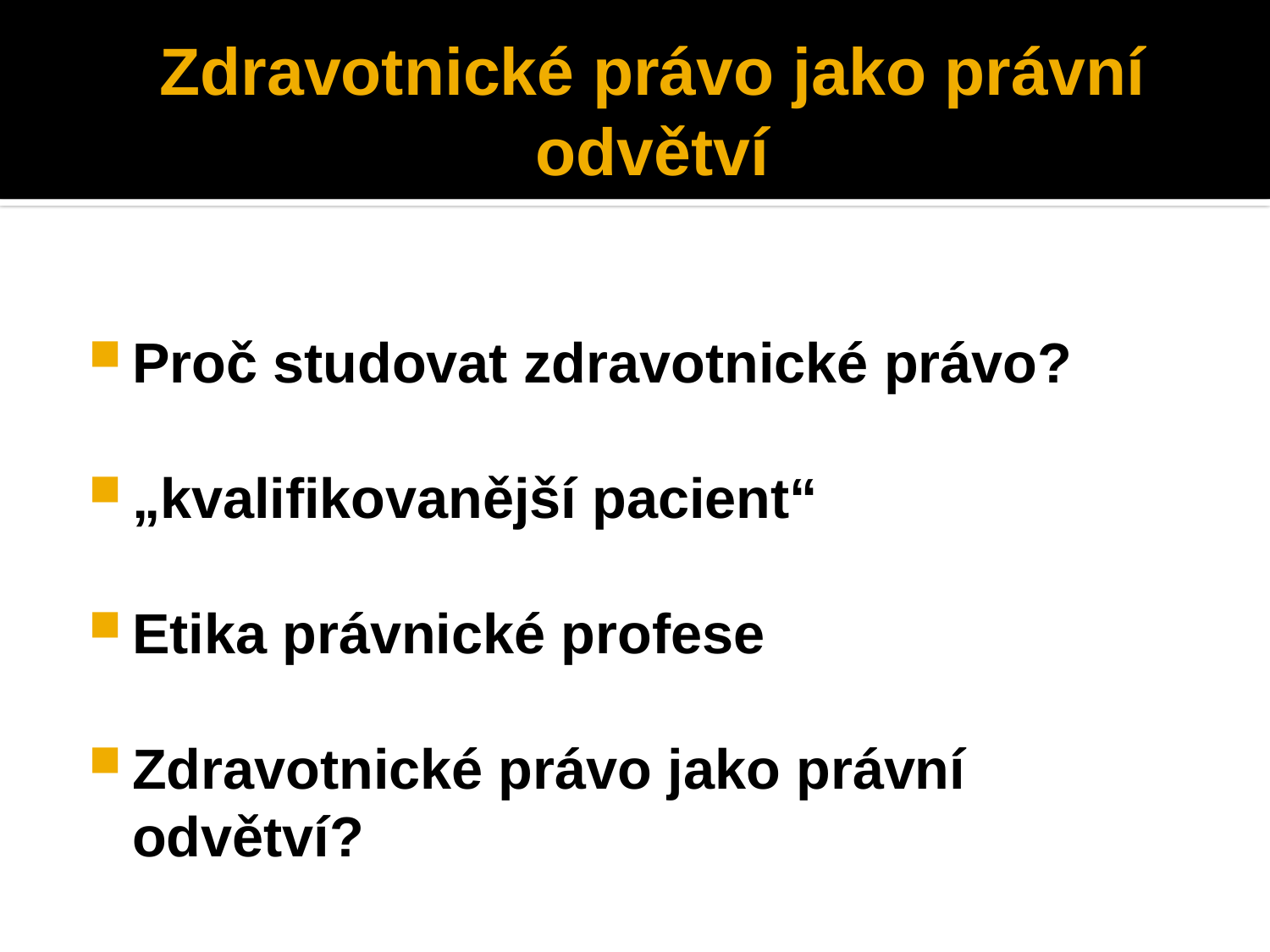

# Zdravotnické právo jako právní odvětví

Proč studovat zdravotnické právo?

„kvalifikovanější pacient“

Etika právnické profese

Zdravotnické právo jako právní odvětví?